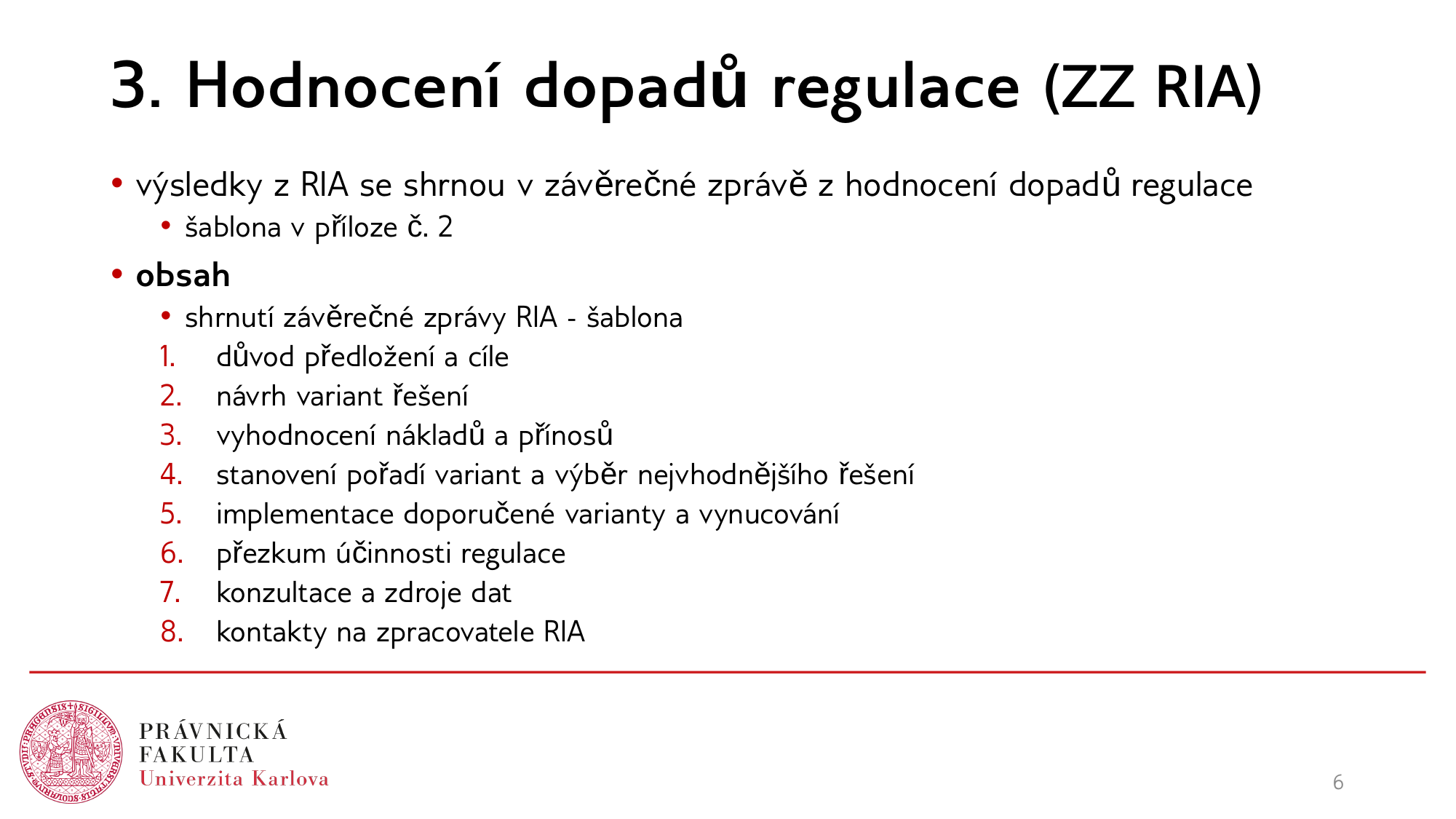

# 3. Hodnocení dopadů regulace (ZZ RIA)
výsledky z RIA se shrnou v závěrečné zprávě z hodnocení dopadů regulace
šablona v příloze č. 2
obsah
shrnutí závěrečné zprávy RIA - šablona
důvod předložení a cíle
návrh variant řešení
vyhodnocení nákladů a přínosů
stanovení pořadí variant a výběr nejvhodnějšího řešení
implementace doporučené varianty a vynucování
přezkum účinnosti regulace
konzultace a zdroje dat
kontakty na zpracovatele RIA
6